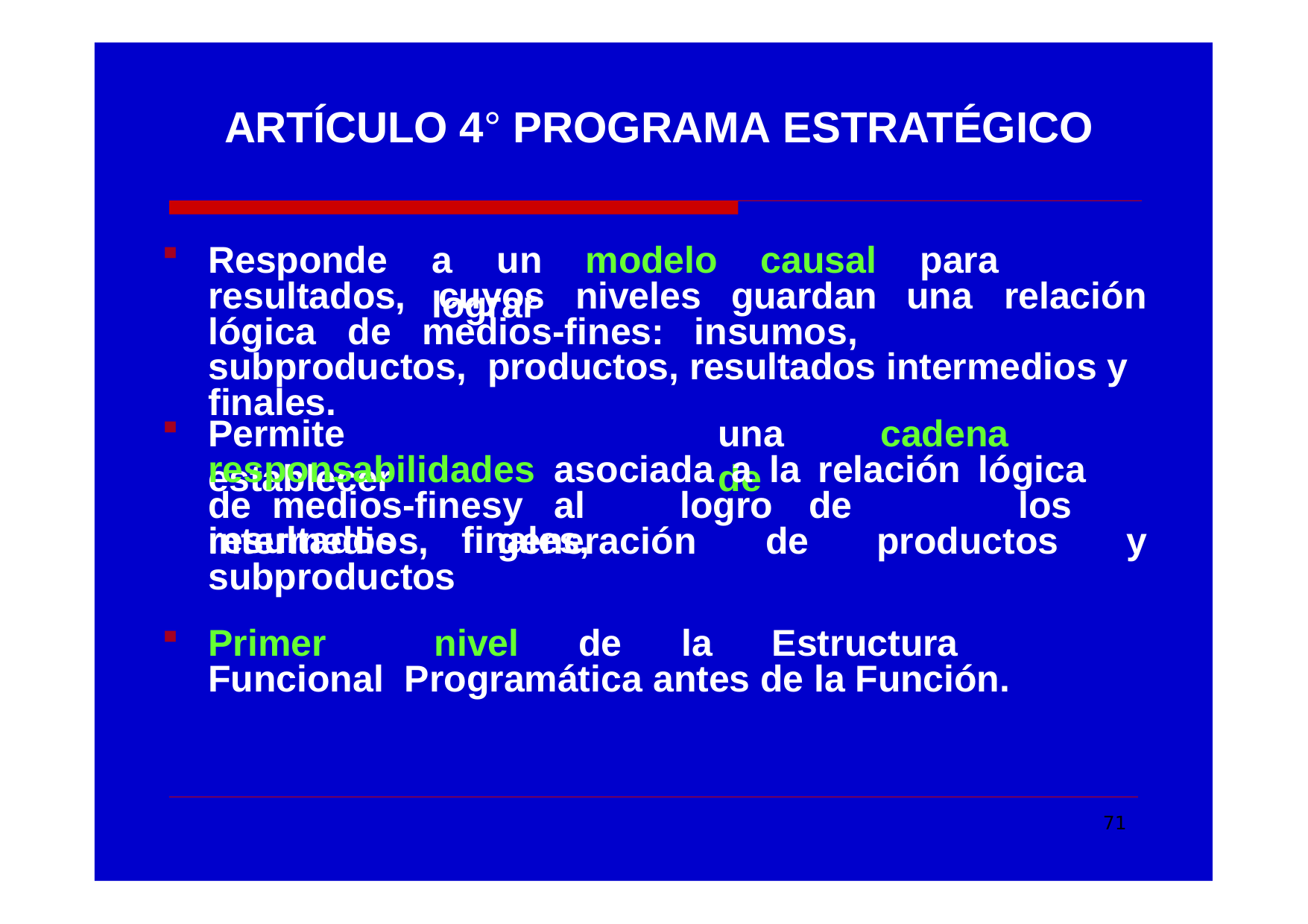

# ARTÍCULO 4° PROGRAMA ESTRATÉGICO

Responde
a	un	modelo	causal	para	lograr
resultados,	cuyos	niveles	guardan
una	relación
lógica	de	medios-fines:	insumos,	subproductos,  productos, resultados intermedios y finales.
Permite	establecer
una	cadena	de
responsabilidades	asociada	a	la		relación	lógica	de  medios-fines	y	al	 logro	de		los	resultados	finales,
intermedios,  subproductos
generación	de	productos	y
Primer	nivel	de	la	Estructura	Funcional  Programática antes de la Función.

71